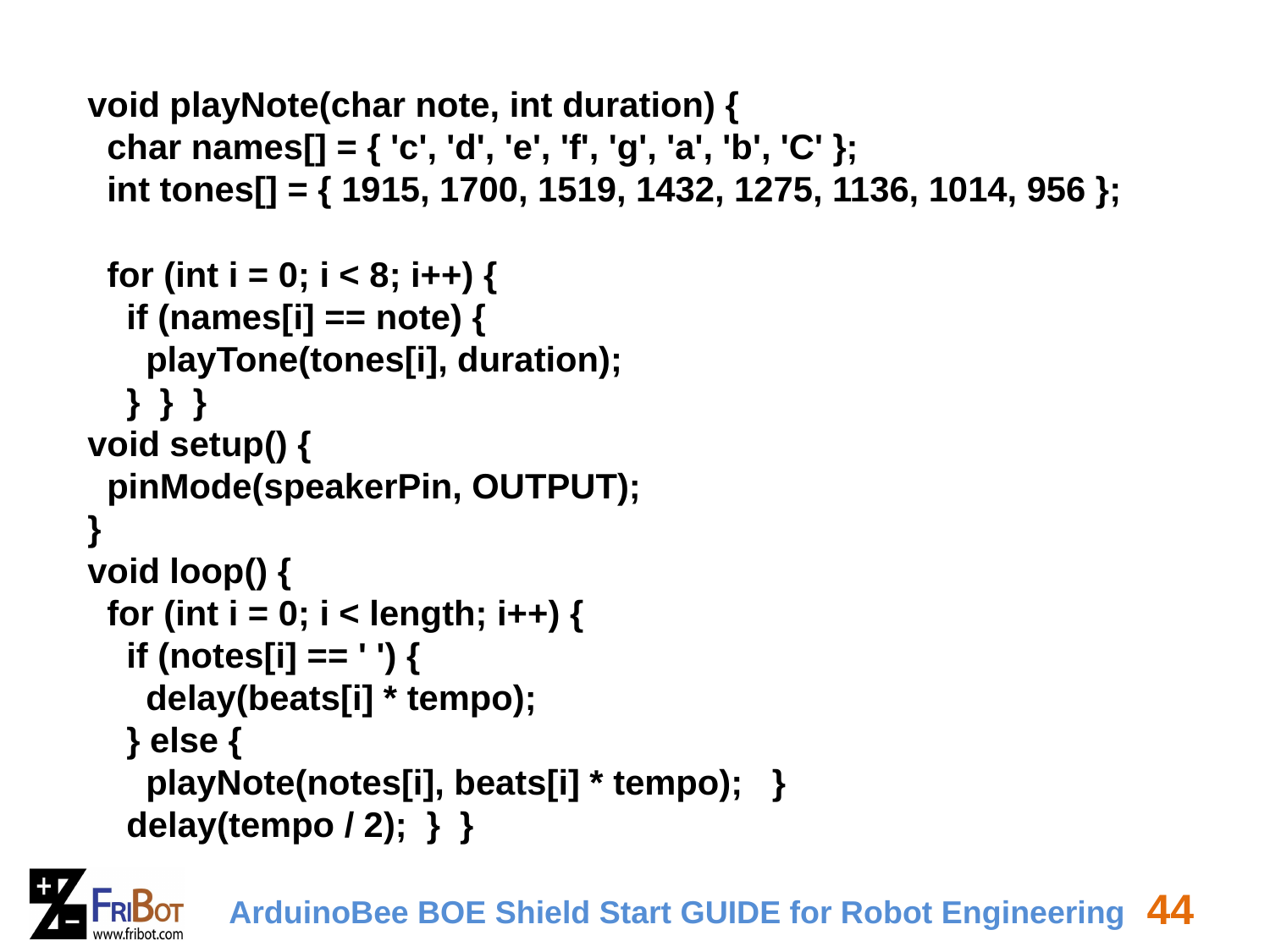

void playNote(char note, int duration) {
  char names[] = { 'c', 'd', 'e', 'f', 'g', 'a', 'b', 'C' };
  int tones[] = { 1915, 1700, 1519, 1432, 1275, 1136, 1014, 956 };

  for (int i = 0; i < 8; i++) {
    if (names[i] == note) {
      playTone(tones[i], duration);
    }  }  }
void setup() {
  pinMode(speakerPin, OUTPUT);
}
void loop() {
  for (int i = 0; i < length; i++) {
    if (notes[i] == ' ') {
      delay(beats[i] * tempo);
    } else {
      playNote(notes[i], beats[i] * tempo);   }
    delay(tempo / 2);  }  }
44